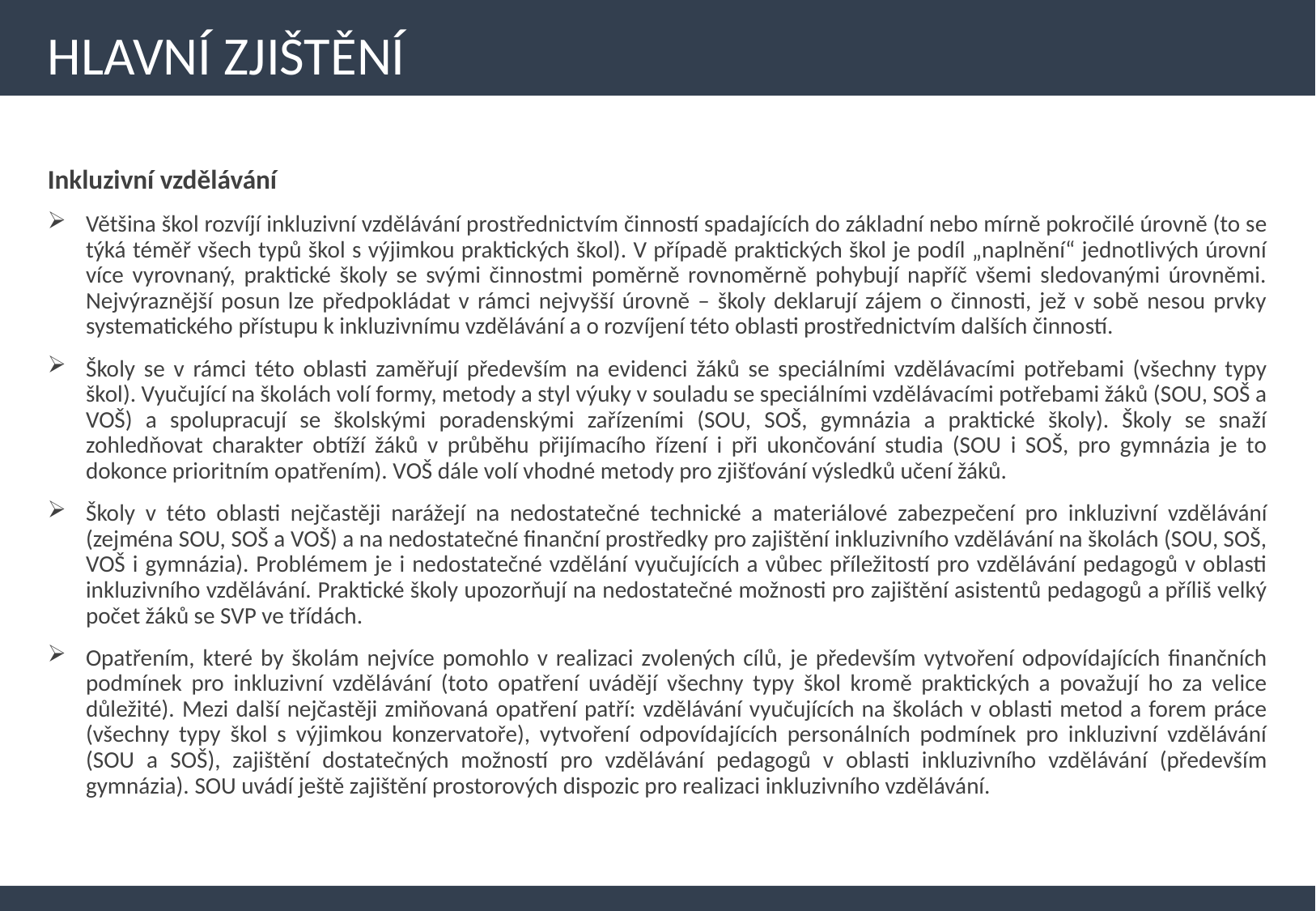

# Hlavní zjištění

Inkluzivní vzdělávání
Většina škol rozvíjí inkluzivní vzdělávání prostřednictvím činností spadajících do základní nebo mírně pokročilé úrovně (to se týká téměř všech typů škol s výjimkou praktických škol). V případě praktických škol je podíl „naplnění“ jednotlivých úrovní více vyrovnaný, praktické školy se svými činnostmi poměrně rovnoměrně pohybují napříč všemi sledovanými úrovněmi. Nejvýraznější posun lze předpokládat v rámci nejvyšší úrovně – školy deklarují zájem o činnosti, jež v sobě nesou prvky systematického přístupu k inkluzivnímu vzdělávání a o rozvíjení této oblasti prostřednictvím dalších činností.
Školy se v rámci této oblasti zaměřují především na evidenci žáků se speciálními vzdělávacími potřebami (všechny typy škol). Vyučující na školách volí formy, metody a styl výuky v souladu se speciálními vzdělávacími potřebami žáků (SOU, SOŠ a VOŠ) a spolupracují se školskými poradenskými zařízeními (SOU, SOŠ, gymnázia a praktické školy). Školy se snaží zohledňovat charakter obtíží žáků v průběhu přijímacího řízení i při ukončování studia (SOU i SOŠ, pro gymnázia je to dokonce prioritním opatřením). VOŠ dále volí vhodné metody pro zjišťování výsledků učení žáků.
Školy v této oblasti nejčastěji narážejí na nedostatečné technické a materiálové zabezpečení pro inkluzivní vzdělávání (zejména SOU, SOŠ a VOŠ) a na nedostatečné finanční prostředky pro zajištění inkluzivního vzdělávání na školách (SOU, SOŠ, VOŠ i gymnázia). Problémem je i nedostatečné vzdělání vyučujících a vůbec příležitostí pro vzdělávání pedagogů v oblasti inkluzivního vzdělávání. Praktické školy upozorňují na nedostatečné možnosti pro zajištění asistentů pedagogů a příliš velký počet žáků se SVP ve třídách.
Opatřením, které by školám nejvíce pomohlo v realizaci zvolených cílů, je především vytvoření odpovídajících finančních podmínek pro inkluzivní vzdělávání (toto opatření uvádějí všechny typy škol kromě praktických a považují ho za velice důležité). Mezi další nejčastěji zmiňovaná opatření patří: vzdělávání vyučujících na školách v oblasti metod a forem práce (všechny typy škol s výjimkou konzervatoře), vytvoření odpovídajících personálních podmínek pro inkluzivní vzdělávání (SOU a SOŠ), zajištění dostatečných možností pro vzdělávání pedagogů v oblasti inkluzivního vzdělávání (především gymnázia). SOU uvádí ještě zajištění prostorových dispozic pro realizaci inkluzivního vzdělávání.